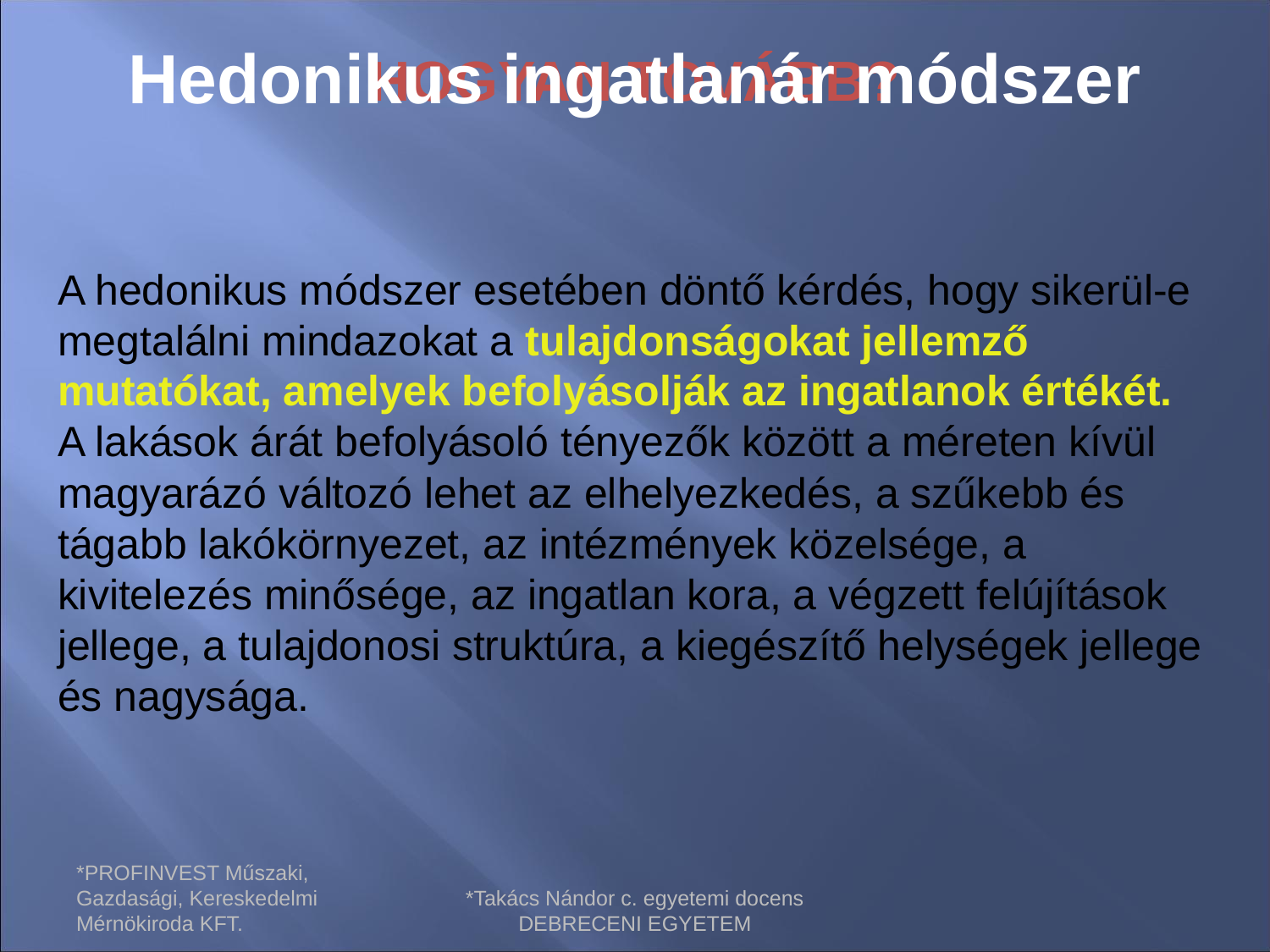

# HOGYAN TOVÁBB?
Hedonikus ingatlanár módszer
A hedonikus módszer esetében döntő kérdés, hogy sikerül-e megtalálni mindazokat a tulajdonságokat jellemző mutatókat, amelyek befolyásolják az ingatlanok értékét.
A lakások árát befolyásoló tényezők között a méreten kívül magyarázó változó lehet az elhelyezkedés, a szűkebb és tágabb lakókörnyezet, az intézmények közelsége, a kivitelezés minősége, az ingatlan kora, a végzett felújítások jellege, a tulajdonosi struktúra, a kiegészítő helységek jellege és nagysága.
*PROFINVEST Műszaki, Gazdasági, Kereskedelmi Mérnökiroda KFT.
*Takács Nándor c. egyetemi docens DEBRECENI EGYETEM